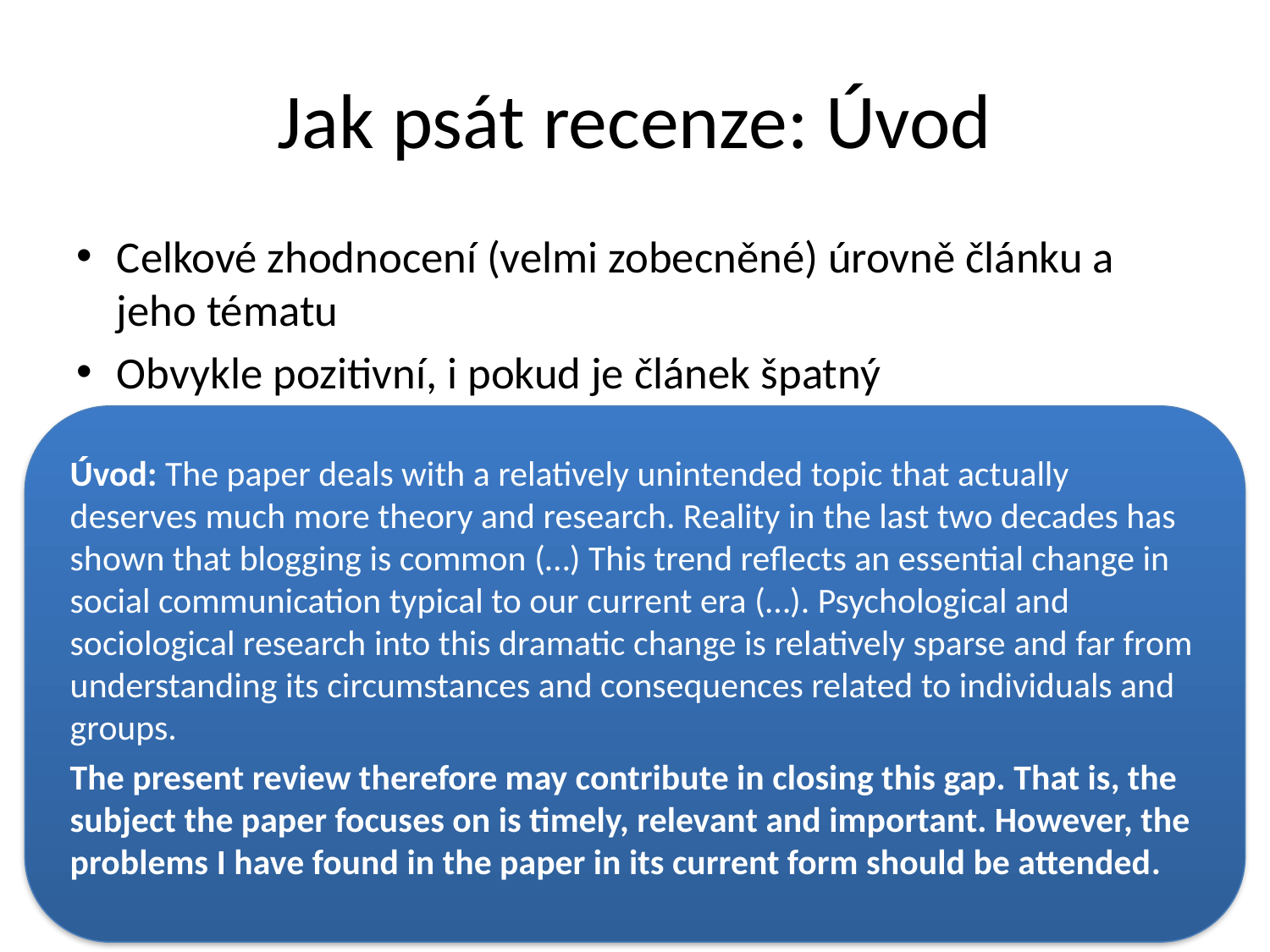

# Jak psát recenze: Úvod
Celkové zhodnocení (velmi zobecněné) úrovně článku a jeho tématu
Obvykle pozitivní, i pokud je článek špatný

Úvod: The paper deals with a relatively unintended topic that actually deserves much more theory and research. Reality in the last two decades has shown that blogging is common (…) This trend reflects an essential change in social communication typical to our current era (…). Psychological and sociological research into this dramatic change is relatively sparse and far from understanding its circumstances and consequences related to individuals and groups.
The present review therefore may contribute in closing this gap. That is, the subject the paper focuses on is timely, relevant and important. However, the problems I have found in the paper in its current form should be attended.